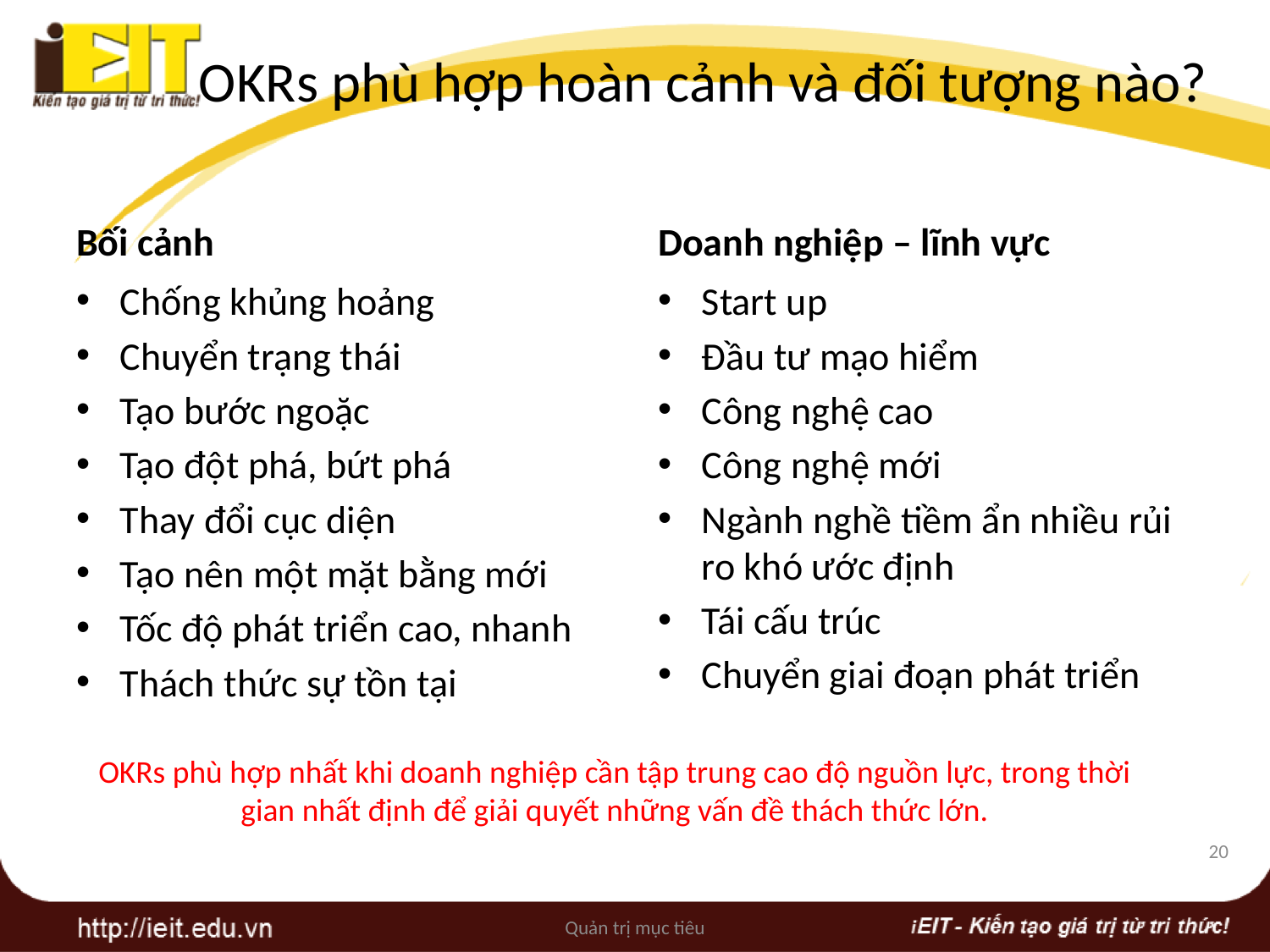

OKRs phù hợp hoàn cảnh và đối tượng nào?
Bối cảnh
Doanh nghiệp – lĩnh vực
Chống khủng hoảng
Chuyển trạng thái
Tạo bước ngoặc
Tạo đột phá, bứt phá
Thay đổi cục diện
Tạo nên một mặt bằng mới
Tốc độ phát triển cao, nhanh
Thách thức sự tồn tại
Start up
Đầu tư mạo hiểm
Công nghệ cao
Công nghệ mới
Ngành nghề tiềm ẩn nhiều rủi ro khó ước định
Tái cấu trúc
Chuyển giai đoạn phát triển

OKRs phù hợp nhất khi doanh nghiệp cần tập trung cao độ nguồn lực, trong thời gian nhất định để giải quyết những vấn đề thách thức lớn.
20
Quản trị mục tiêu